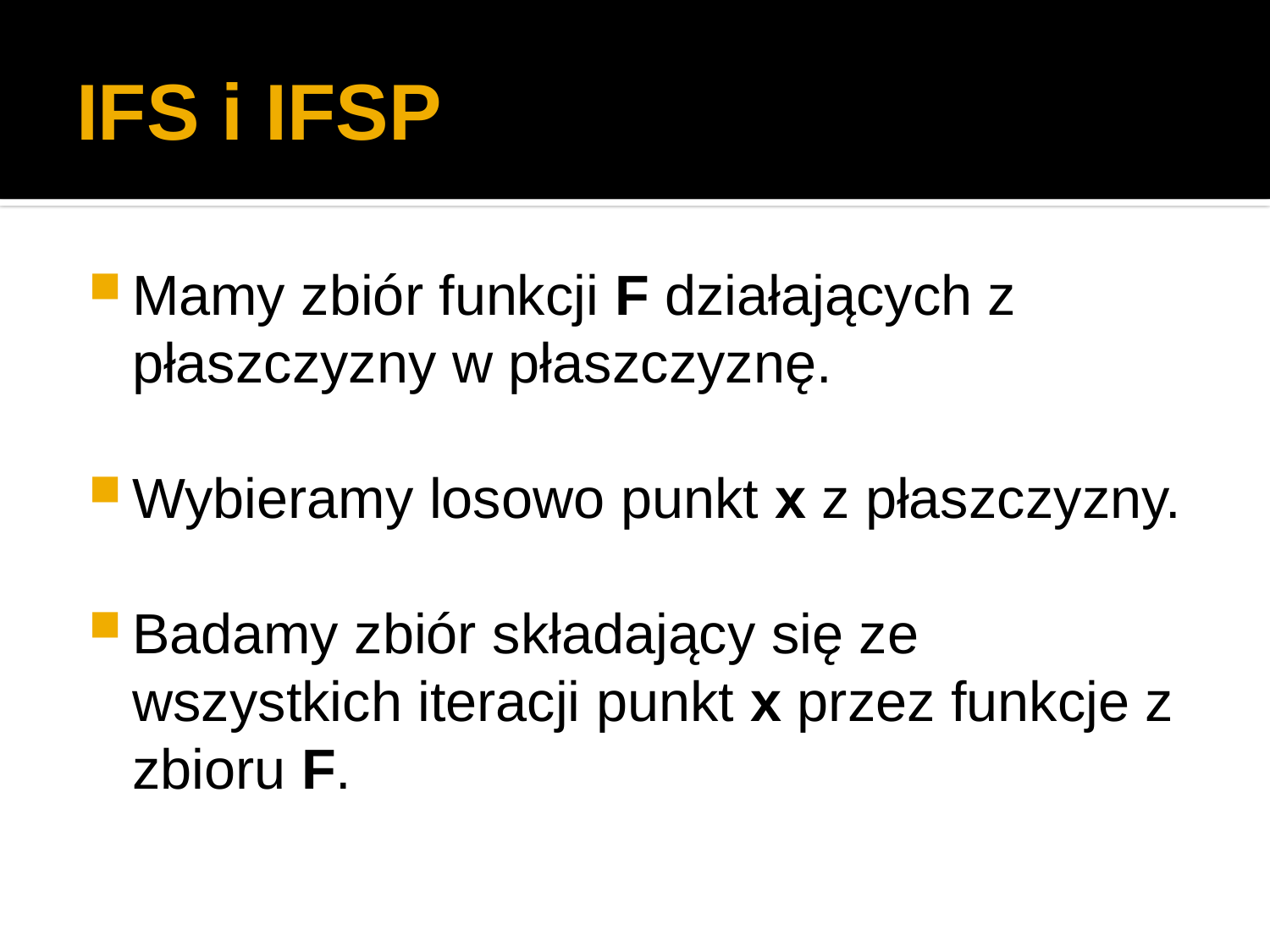

# IFS i IFSP
Mamy zbiór funkcji F działających z płaszczyzny w płaszczyznę.

Wybieramy losowo punkt x z płaszczyzny.

Badamy zbiór składający się ze wszystkich iteracji punkt x przez funkcje z zbioru F.